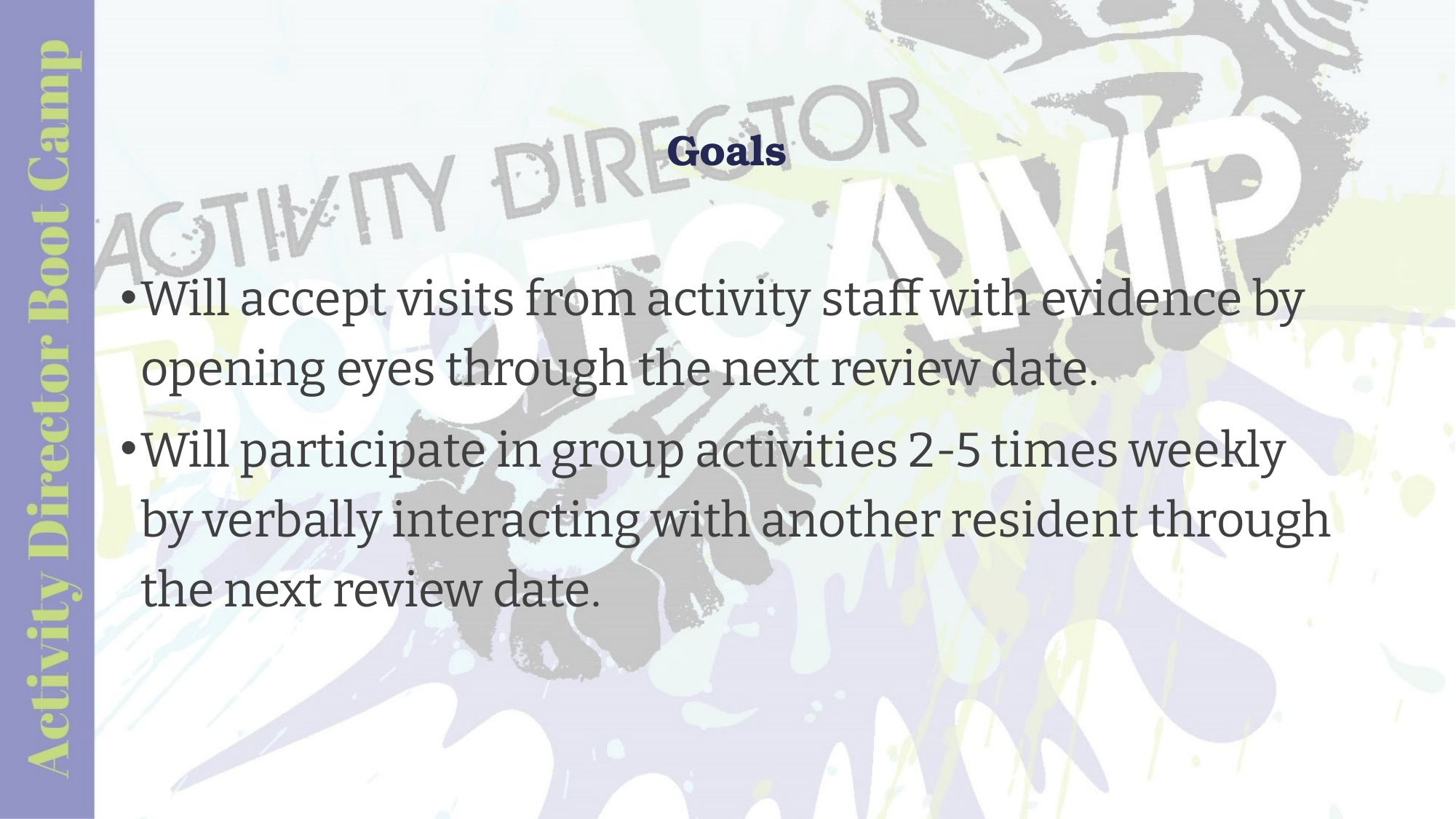

# Goals
Will accept visits from activity staff with evidence by opening eyes through the next review date.
Will participate in group activities 2-5 times weekly by verbally interacting with another resident through the next review date.